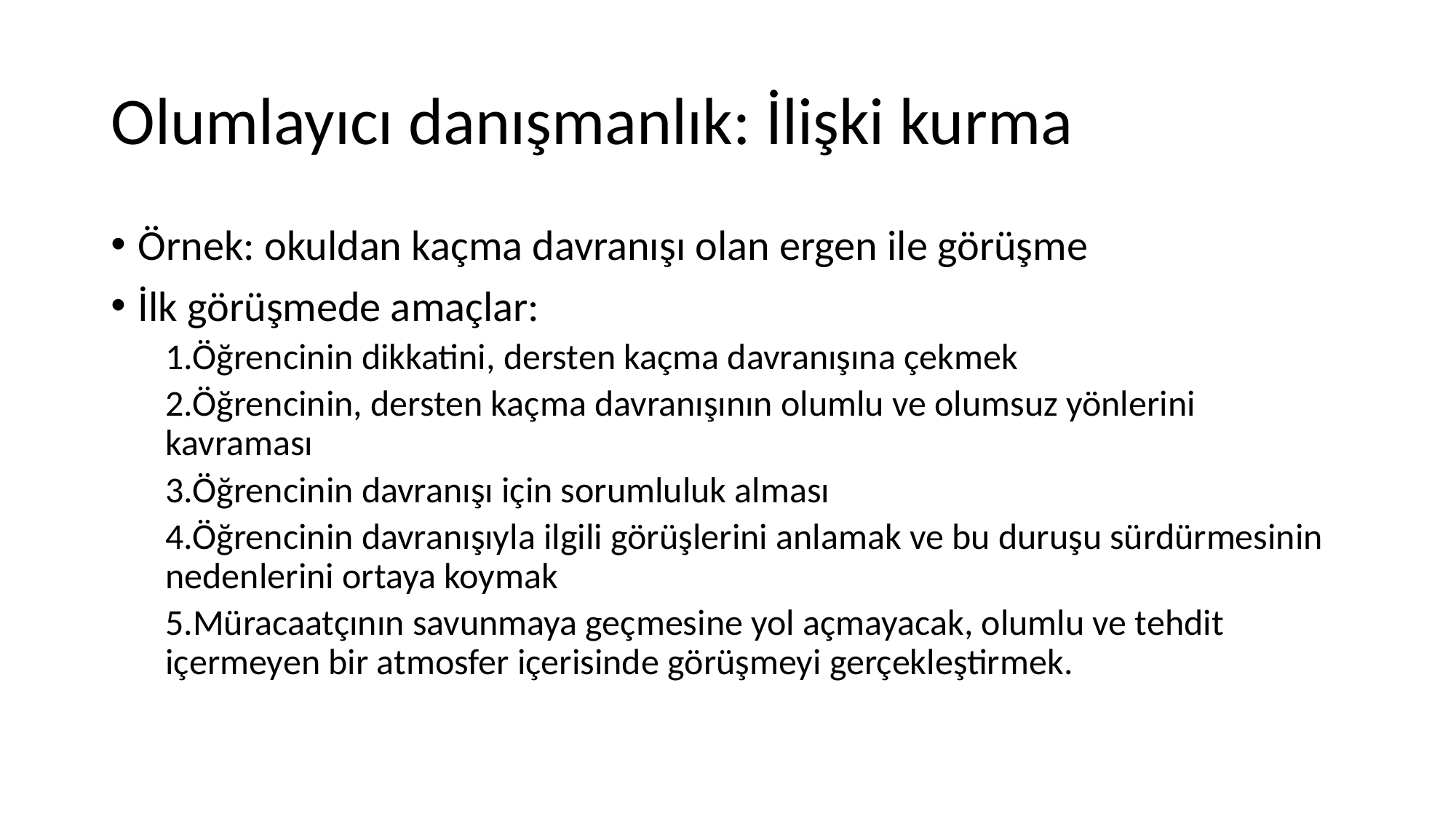

# Olumlayıcı danışmanlık: İlişki kurma
Örnek: okuldan kaçma davranışı olan ergen ile görüşme
İlk görüşmede amaçlar:
1.Öğrencinin dikkatini, dersten kaçma davranışına çekmek
2.Öğrencinin, dersten kaçma davranışının olumlu ve olumsuz yönlerini kavraması
3.Öğrencinin davranışı için sorumluluk alması
4.Öğrencinin davranışıyla ilgili görüşlerini anlamak ve bu duruşu sürdürmesinin nedenlerini ortaya koymak
5.Müracaatçının savunmaya geçmesine yol açmayacak, olumlu ve tehdit içermeyen bir atmosfer içerisinde görüşmeyi gerçekleştirmek.